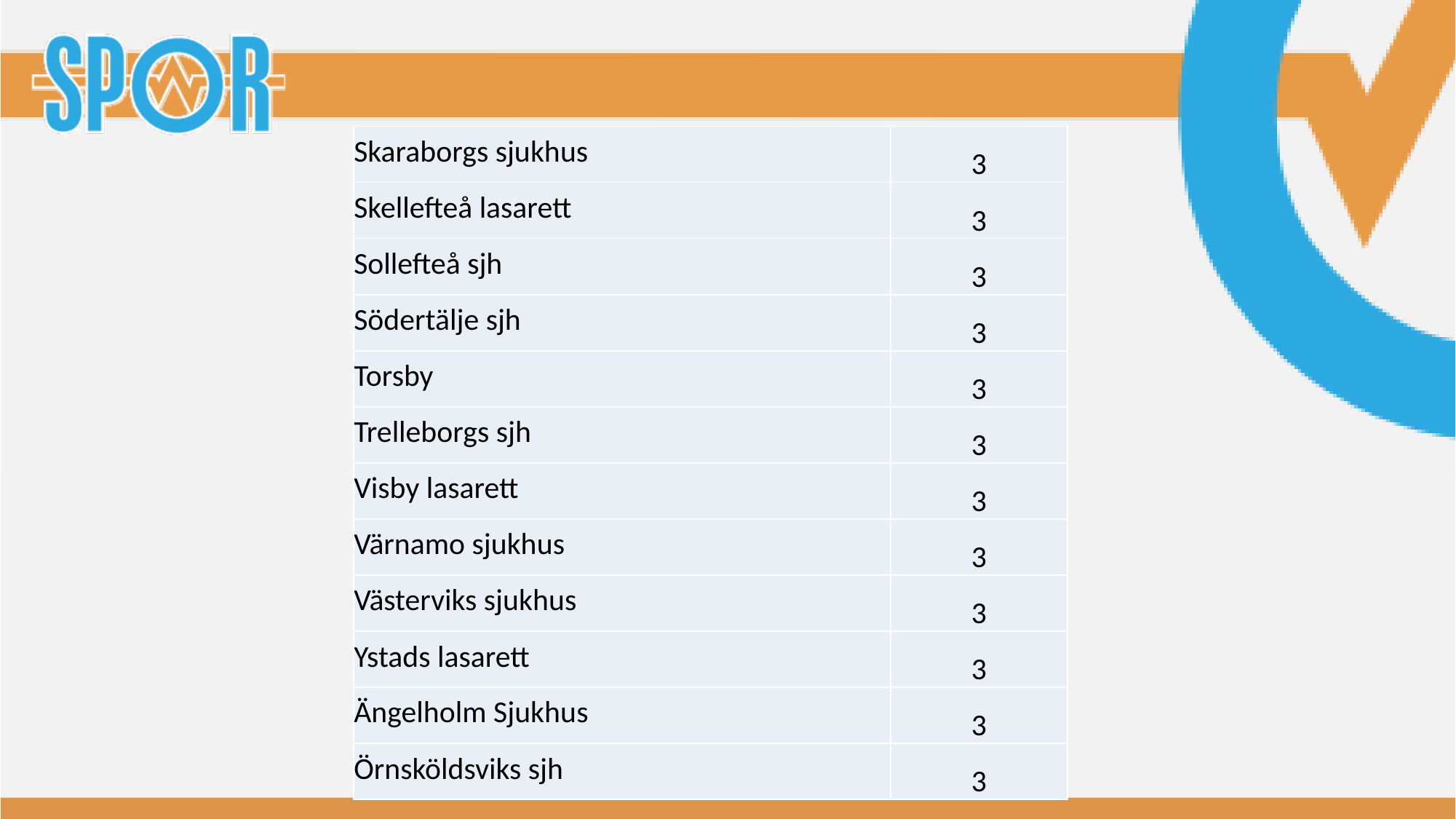

| Skaraborgs sjukhus | 3 |
| --- | --- |
| Skellefteå lasarett | 3 |
| Sollefteå sjh | 3 |
| Södertälje sjh | 3 |
| Torsby | 3 |
| Trelleborgs sjh | 3 |
| Visby lasarett | 3 |
| Värnamo sjukhus | 3 |
| Västerviks sjukhus | 3 |
| Ystads lasarett | 3 |
| Ängelholm Sjukhus | 3 |
| Örnsköldsviks sjh | 3 |
#